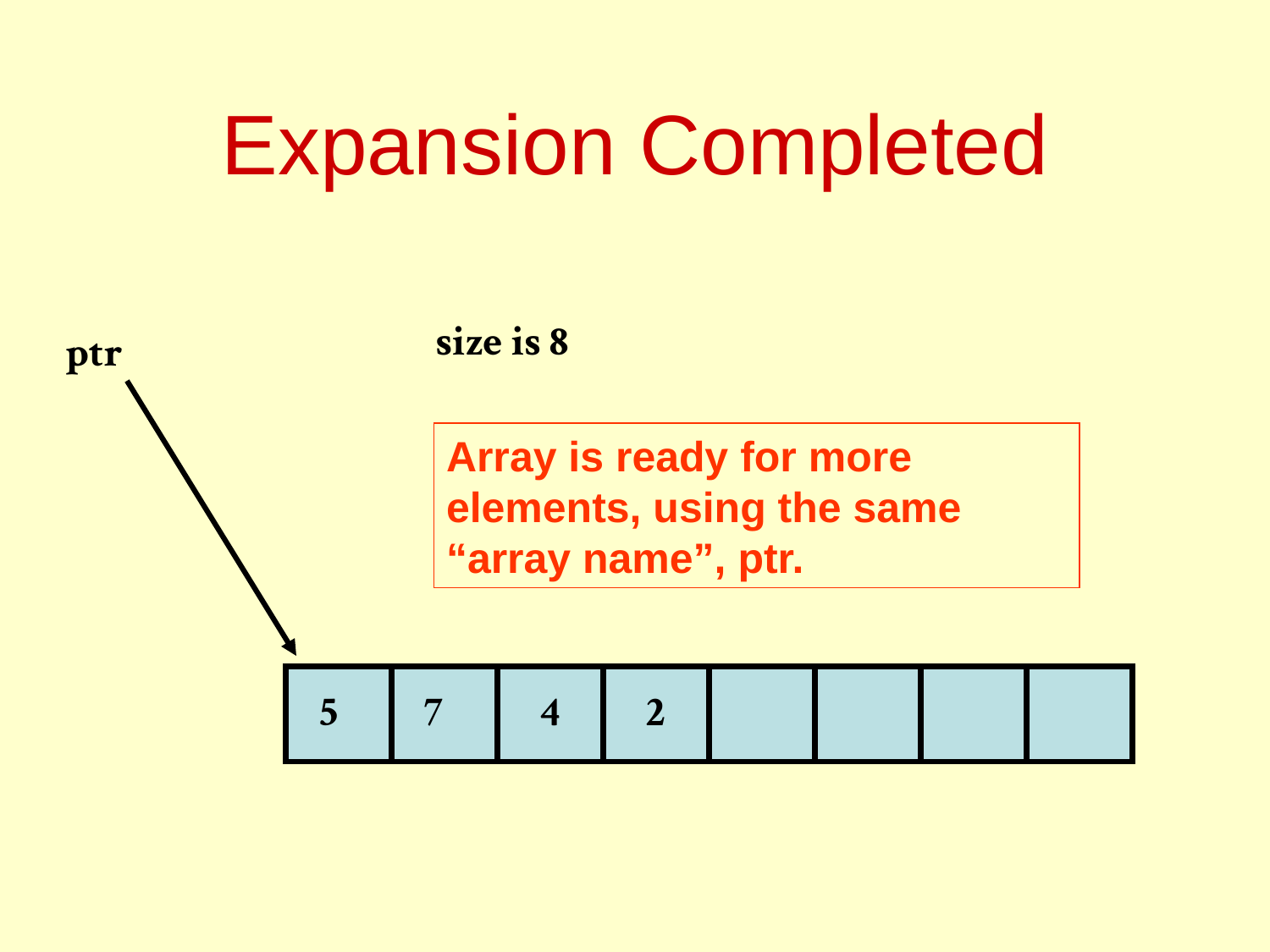

71
# Expansion Completed
size is 8
ptr

Array is ready for more elements, using the same “array name”, ptr.

5
 7

 4

 2